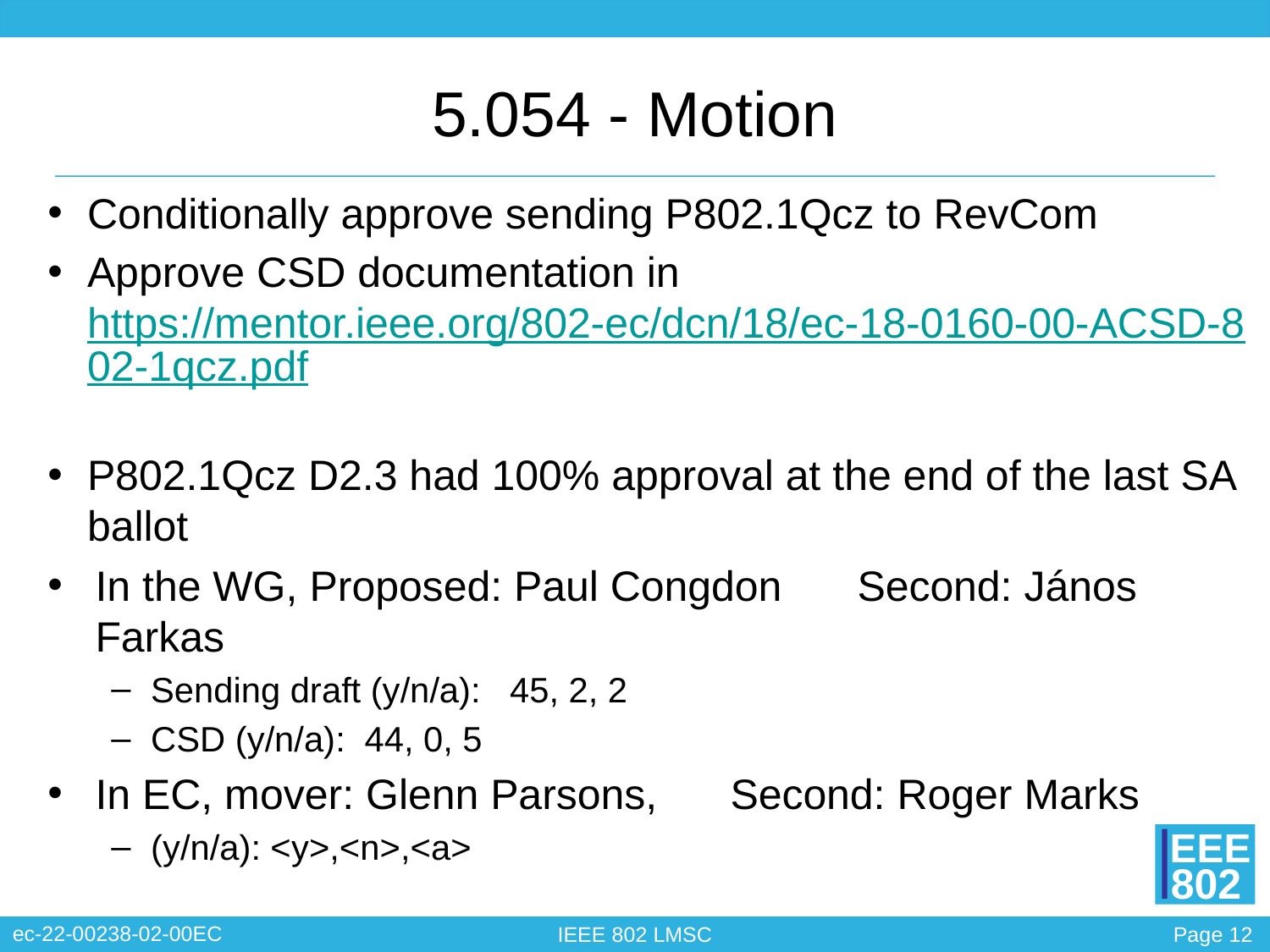

# 5.054 - Motion
Conditionally approve sending P802.1Qcz to RevCom
Approve CSD documentation in https://mentor.ieee.org/802-ec/dcn/18/ec-18-0160-00-ACSD-802-1qcz.pdf
P802.1Qcz D2.3 had 100% approval at the end of the last SA ballot
In the WG, Proposed: Paul Congdon	Second: János Farkas
Sending draft (y/n/a):   45, 2, 2
CSD (y/n/a):  44, 0, 5
In EC, mover: Glenn Parsons, 	Second: Roger Marks
(y/n/a): <y>,<n>,<a>